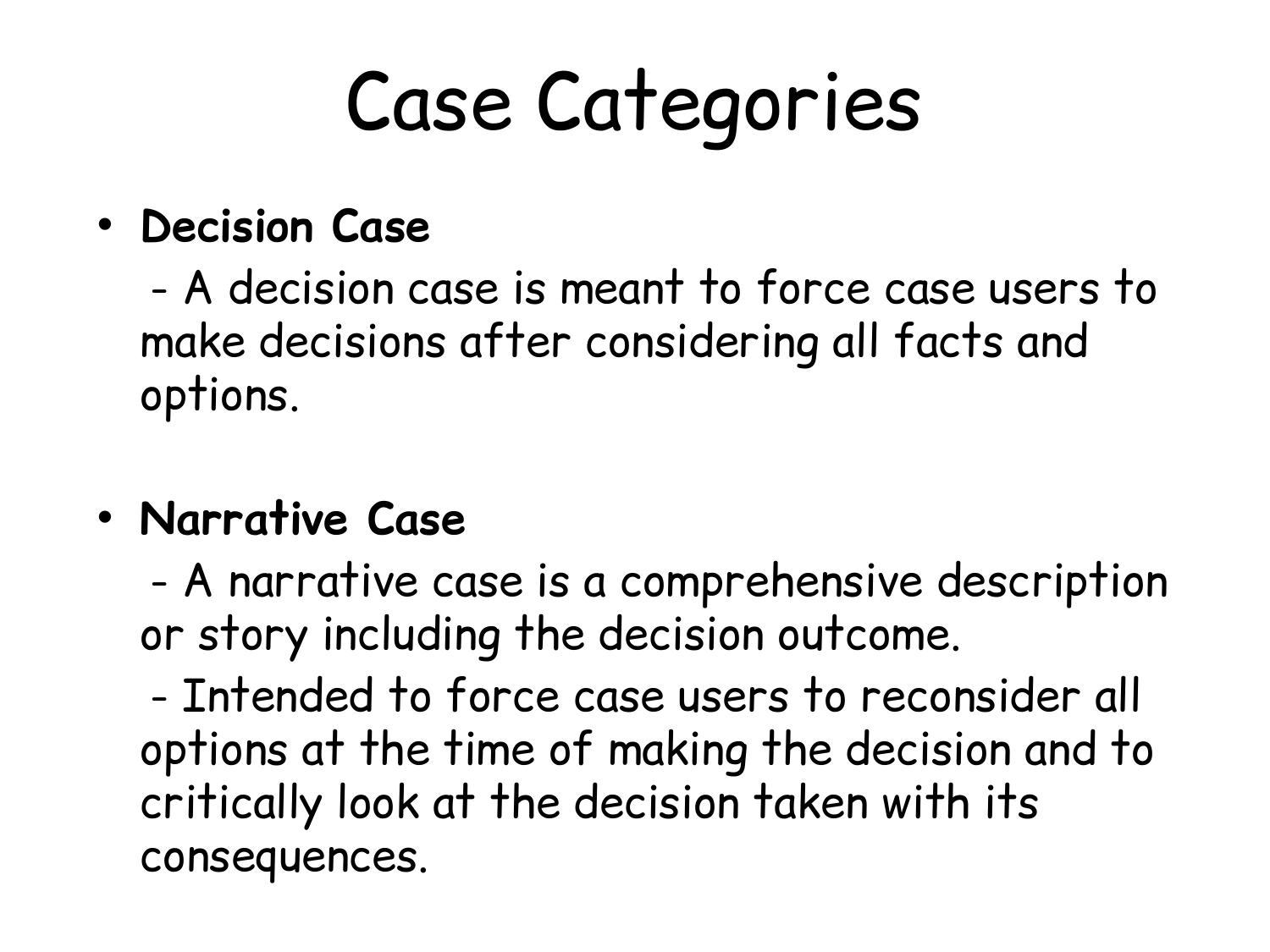

# Case Categories
Decision Case
    - A decision case is meant to force case users to make decisions after considering all facts and options.

Narrative Case
    - A narrative case is a comprehensive description or story including the decision outcome.
    - Intended to force case users to reconsider all options at the time of making the decision and to critically look at the decision taken with its consequences.